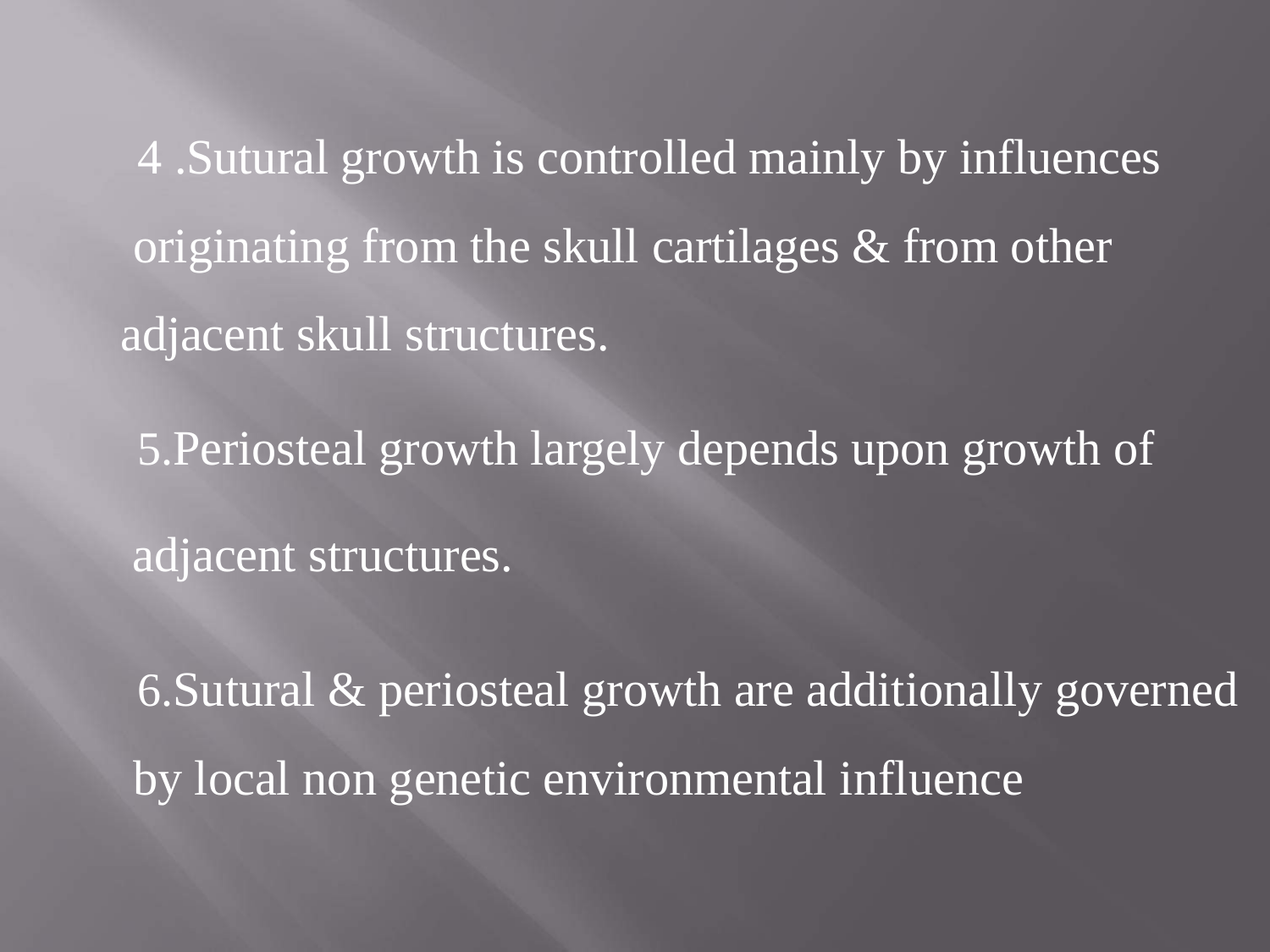

4 .Sutural growth is controlled mainly by influences  originating from the skull cartilages & from other  adjacent skull structures.
Periosteal growth largely depends upon growth of  adjacent structures.
Sutural & periosteal growth are additionally governed  by local non genetic environmental influence